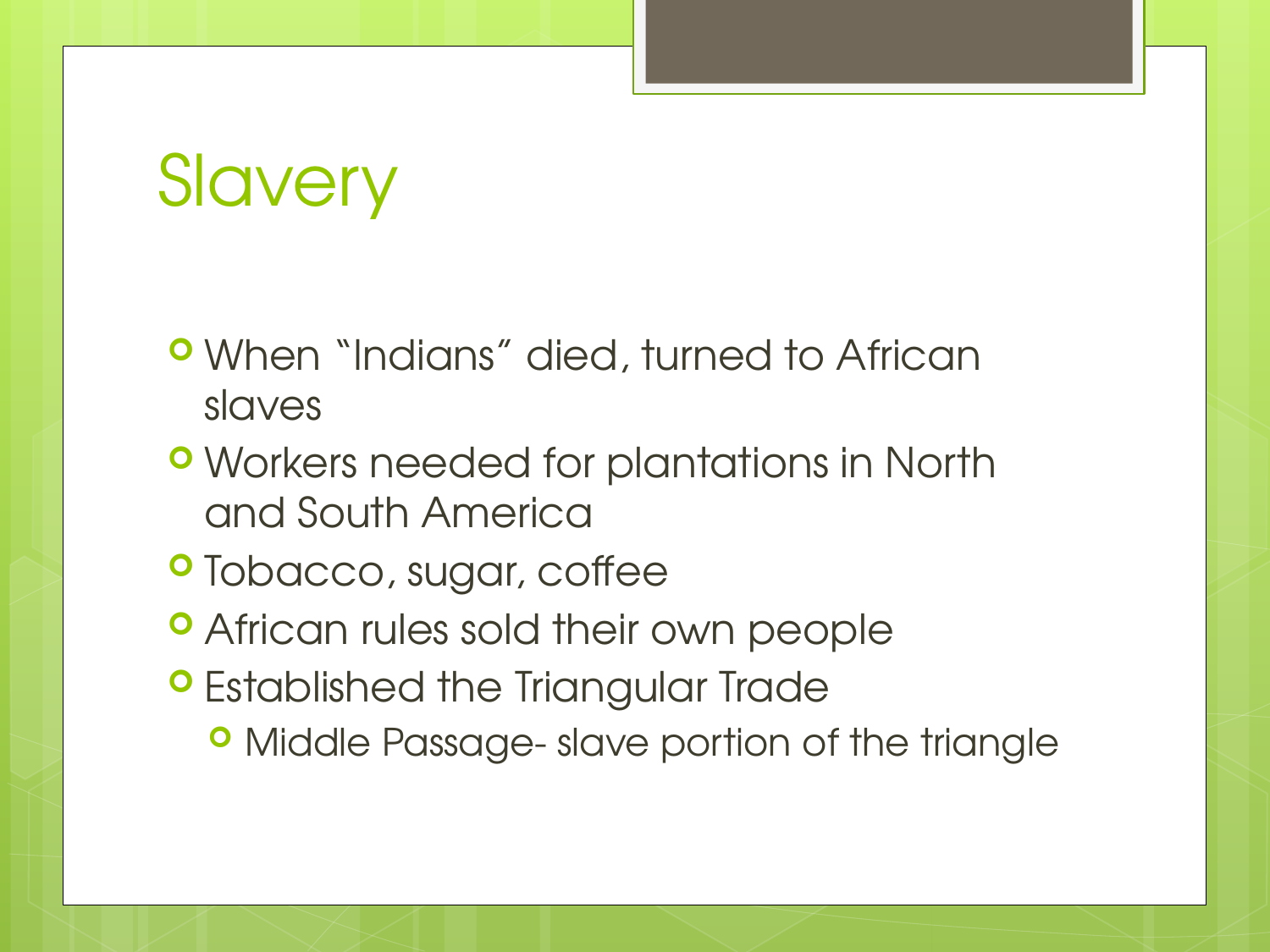

# Slavery
When “Indians” died, turned to African slaves
Workers needed for plantations in North and South America
Tobacco, sugar, coffee
African rules sold their own people
Established the Triangular Trade
Middle Passage- slave portion of the triangle